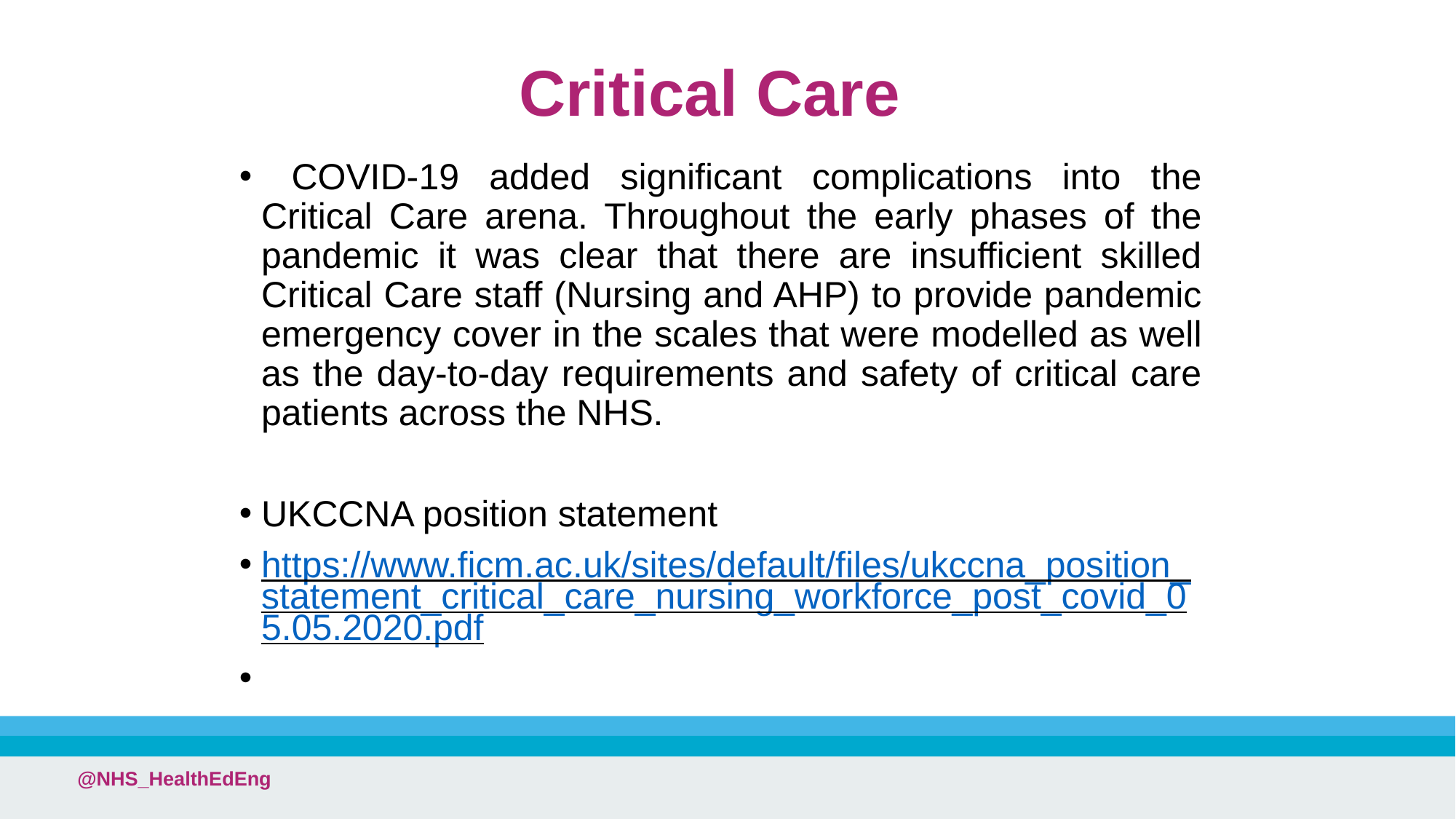

# Critical Care
 COVID-19 added significant complications into the Critical Care arena. Throughout the early phases of the pandemic it was clear that there are insufficient skilled Critical Care staff (Nursing and AHP) to provide pandemic emergency cover in the scales that were modelled as well as the day-to-day requirements and safety of critical care patients across the NHS.

UKCCNA position statement
https://www.ficm.ac.uk/sites/default/files/ukccna_position_statement_critical_care_nursing_workforce_post_covid_05.05.2020.pdf